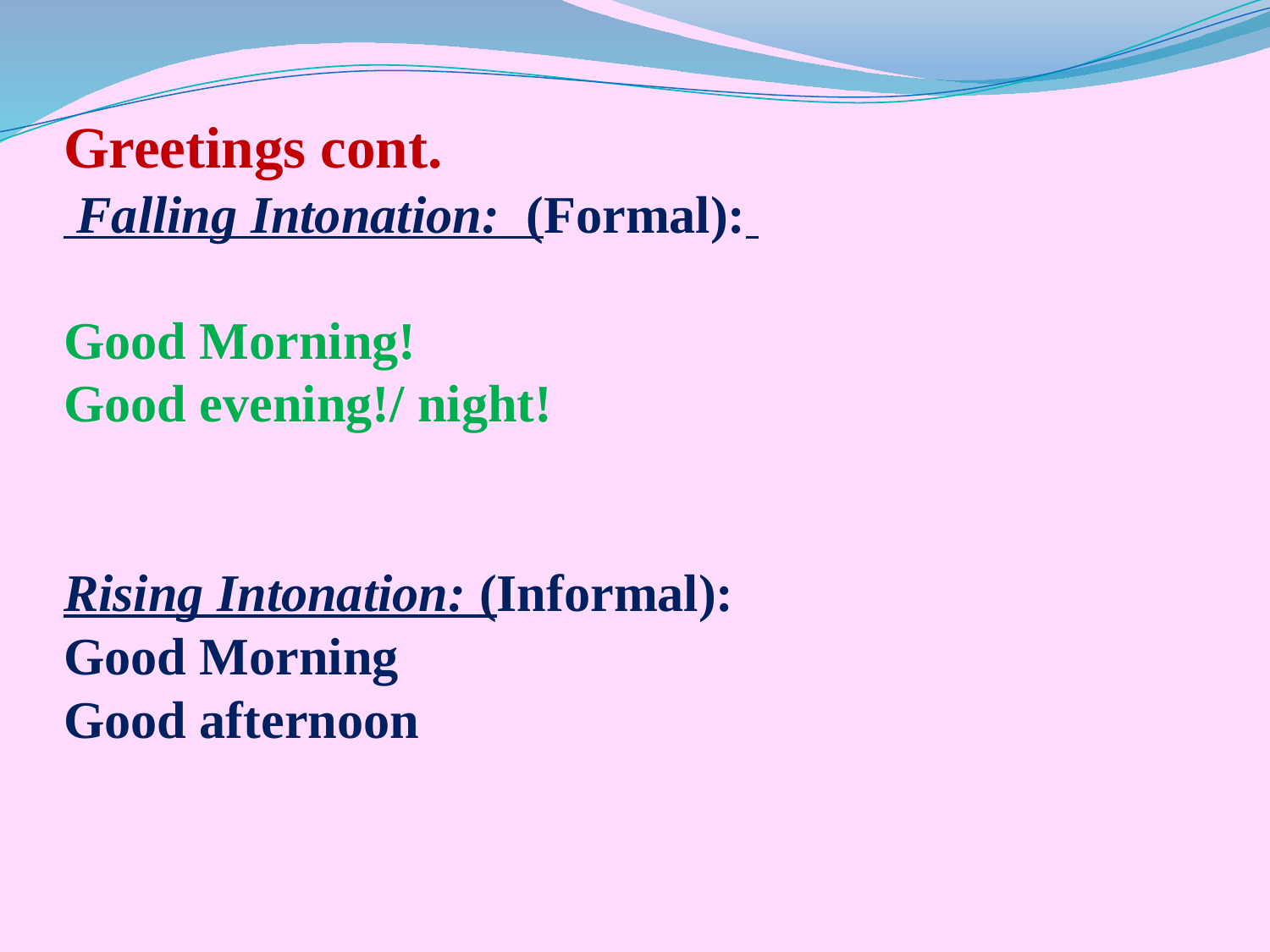

# Greetings cont. Falling Intonation:  (Formal): Good Morning! Good evening!/ night! Rising Intonation: (Informal): Good Morning Good afternoon